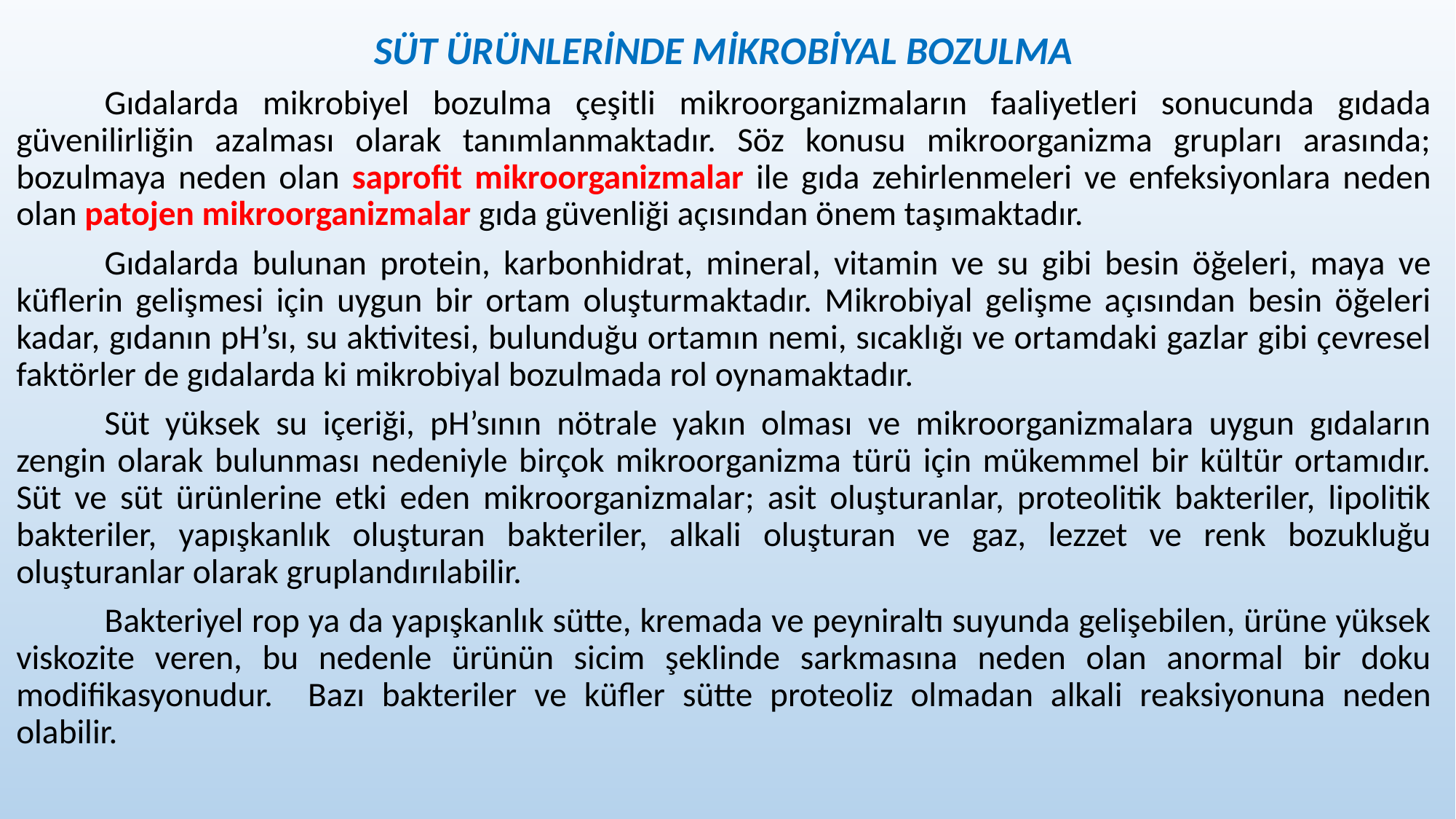

SÜT ÜRÜNLERİNDE MİKROBİYAL BOZULMA
	Gıdalarda mikrobiyel bozulma çeşitli mikroorganizmaların faaliyetleri sonucunda gıdada güvenilirliğin azalması olarak tanımlanmaktadır. Söz konusu mikroorganizma grupları arasında; bozulmaya neden olan saprofit mikroorganizmalar ile gıda zehirlenmeleri ve enfeksiyonlara neden olan patojen mikroorganizmalar gıda güvenliği açısından önem taşımaktadır.
	Gıdalarda bulunan protein, karbonhidrat, mineral, vitamin ve su gibi besin öğeleri, maya ve küflerin gelişmesi için uygun bir ortam oluşturmaktadır. Mikrobiyal gelişme açısından besin öğeleri kadar, gıdanın pH’sı, su aktivitesi, bulunduğu ortamın nemi, sıcaklığı ve ortamdaki gazlar gibi çevresel faktörler de gıdalarda ki mikrobiyal bozulmada rol oynamaktadır.
	Süt yüksek su içeriği, pH’sının nötrale yakın olması ve mikroorganizmalara uygun gıdaların zengin olarak bulunması nedeniyle birçok mikroorganizma türü için mükemmel bir kültür ortamıdır. Süt ve süt ürünlerine etki eden mikroorganizmalar; asit oluşturanlar, proteolitik bakteriler, lipolitik bakteriler, yapışkanlık oluşturan bakteriler, alkali oluşturan ve gaz, lezzet ve renk bozukluğu oluşturanlar olarak gruplandırılabilir.
	Bakteriyel rop ya da yapışkanlık sütte, kremada ve peyniraltı suyunda gelişebilen, ürüne yüksek viskozite veren, bu nedenle ürünün sicim şeklinde sarkmasına neden olan anormal bir doku modifikasyonudur.  Bazı bakteriler ve küfler sütte proteoliz olmadan alkali reaksiyonuna neden olabilir.